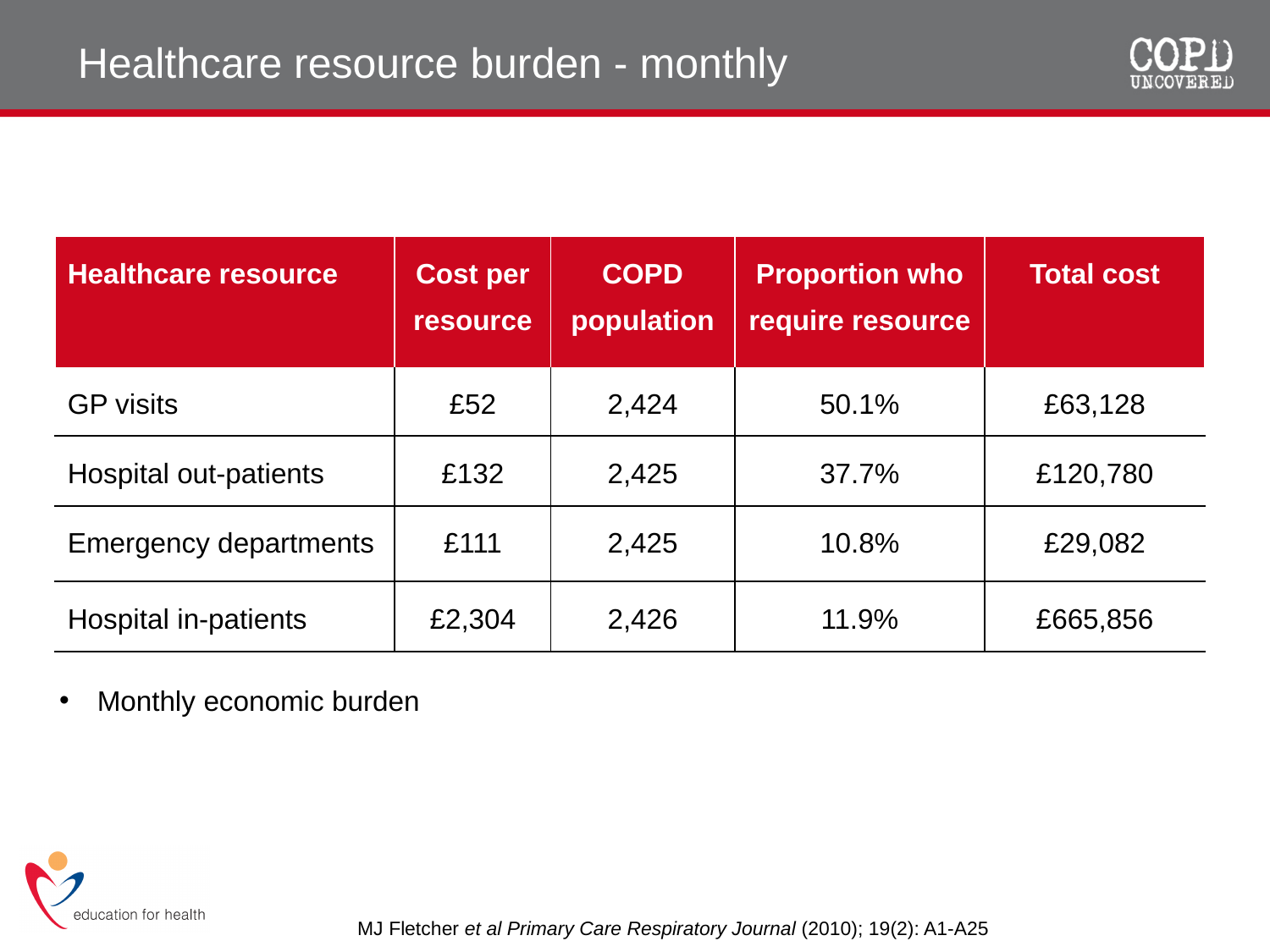

# Healthcare resource burden - monthly
| Healthcare resource | Cost per resource | COPD population | Proportion who require resource | Total cost |
| --- | --- | --- | --- | --- |
| GP visits | £52 | 2,424 | 50.1% | £63,128 |
| Hospital out-patients | £132 | 2,425 | 37.7% | £120,780 |
| Emergency departments | £111 | 2,425 | 10.8% | £29,082 |
| Hospital in-patients | £2,304 | 2,426 | 11.9% | £665,856 |
 Monthly economic burden
MJ Fletcher et al Primary Care Respiratory Journal (2010); 19(2): A1-A25